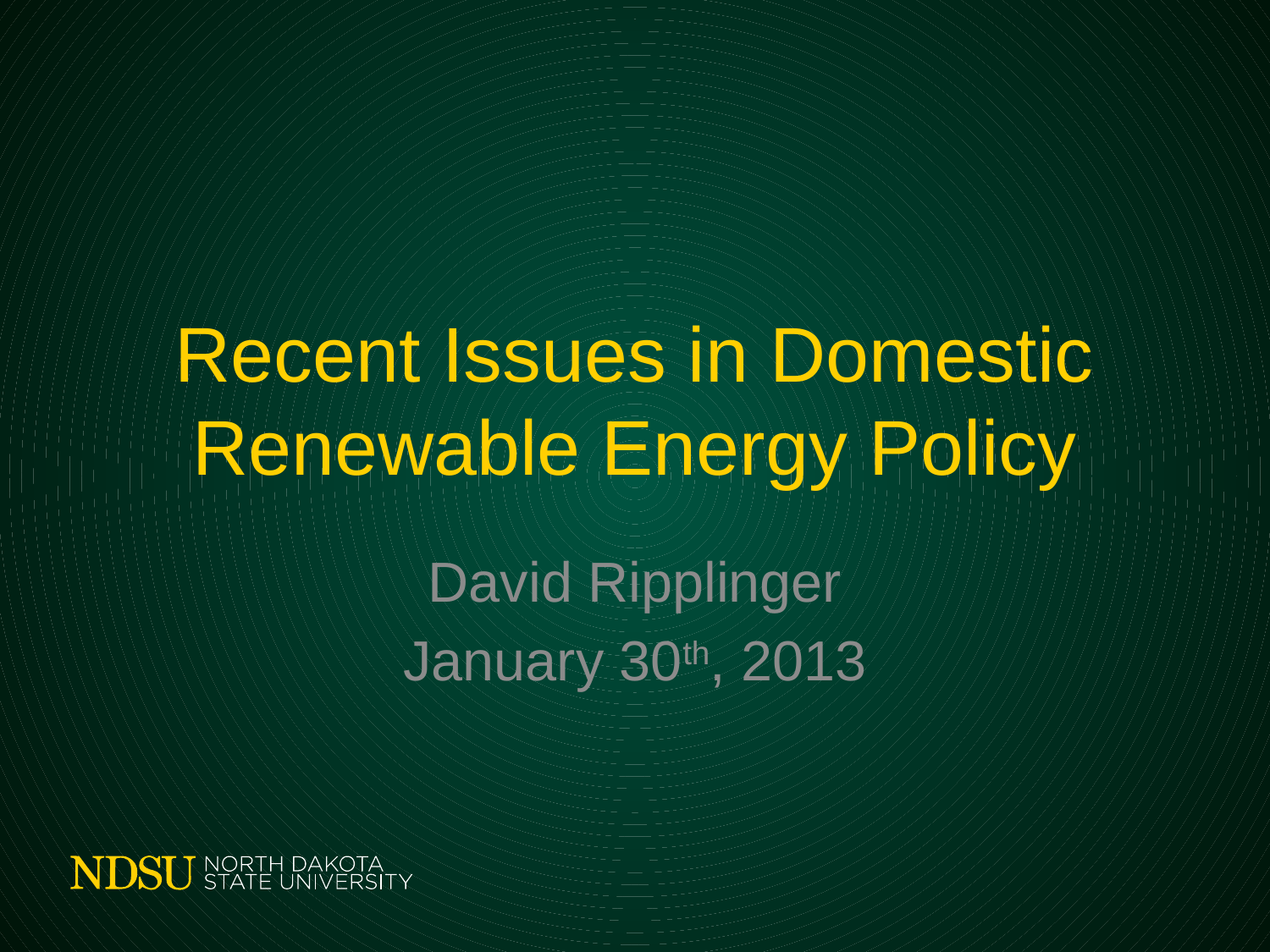

# Recent Issues in Domestic Renewable Energy Policy
David Ripplinger
January 30th, 2013